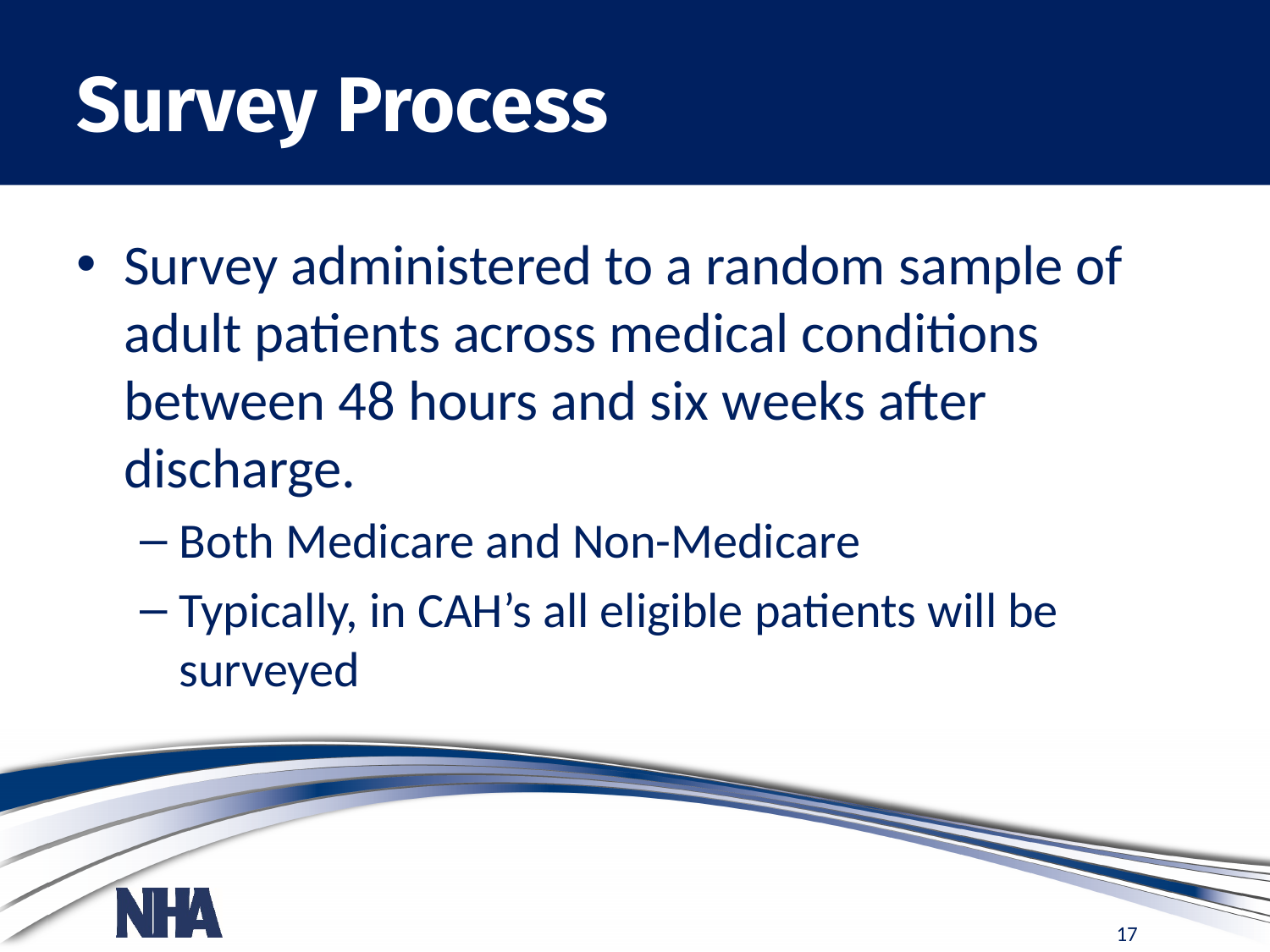

# Survey Process
Survey administered to a random sample of adult patients across medical conditions between 48 hours and six weeks after discharge.
Both Medicare and Non-Medicare
Typically, in CAH’s all eligible patients will be surveyed